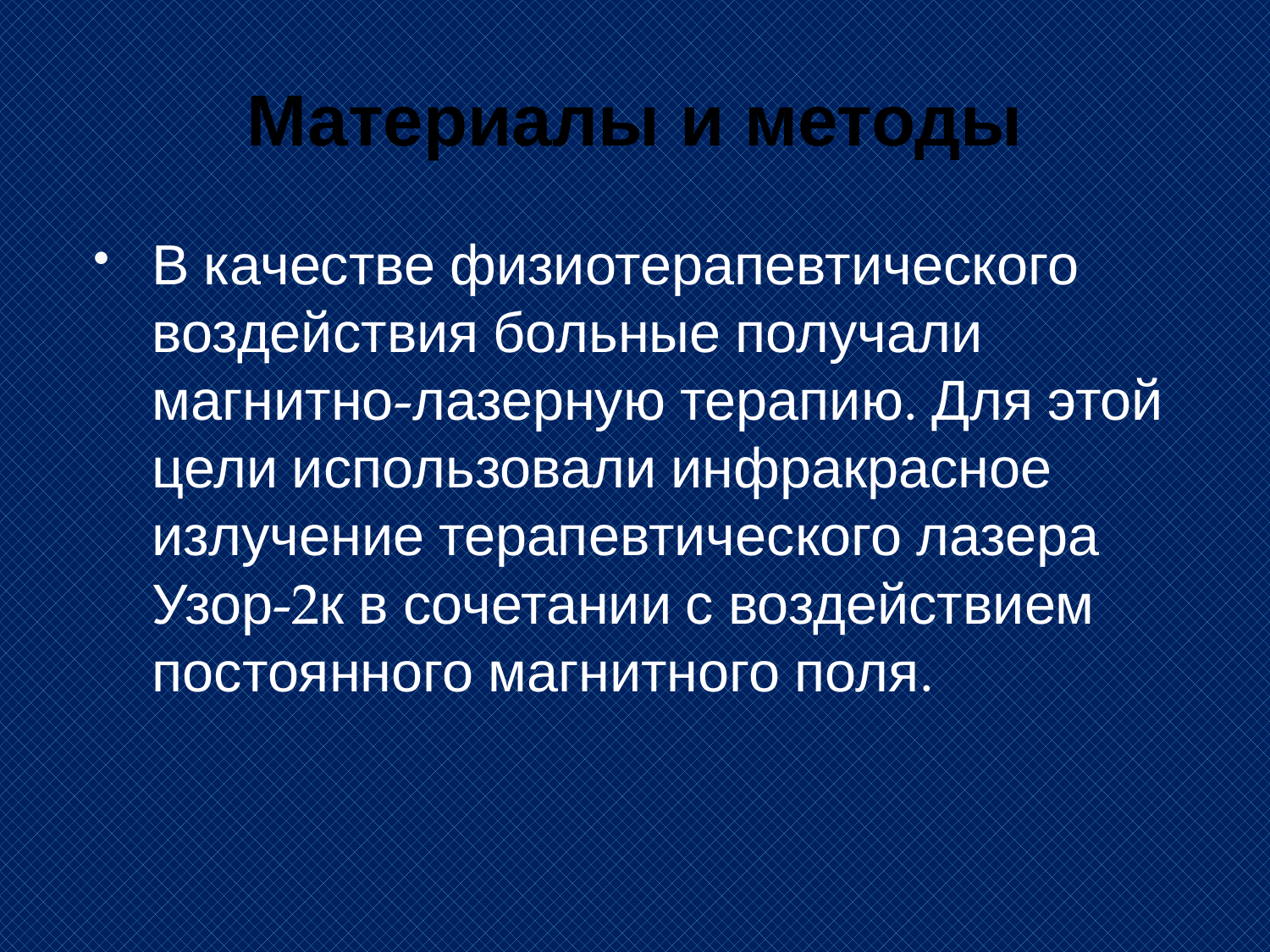

# Материалы и методы
В качестве физиотерапевтического воздействия больные получали магнитно-лазерную терапию. Для этой цели использовали инфракрасное излучение терапевтического лазера Узор-2к в сочетании с воздействием постоянного магнитного поля.